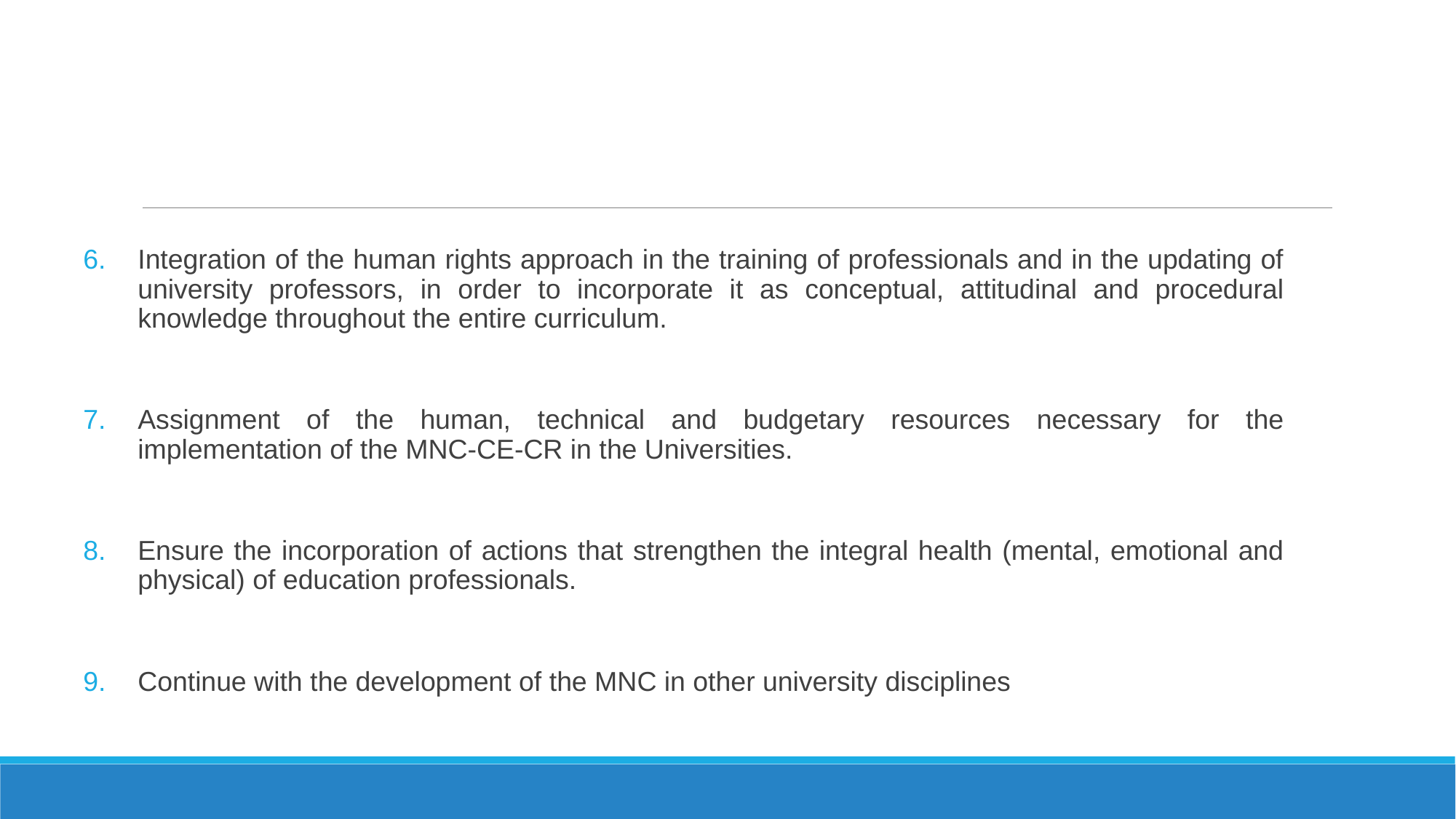

Integration of the human rights approach in the training of professionals and in the updating of university professors, in order to incorporate it as conceptual, attitudinal and procedural knowledge throughout the entire curriculum.

Assignment of the human, technical and budgetary resources necessary for the implementation of the MNC-CE-CR in the Universities.

Ensure the incorporation of actions that strengthen the integral health (mental, emotional and physical) of education professionals.

Continue with the development of the MNC in other university disciplines